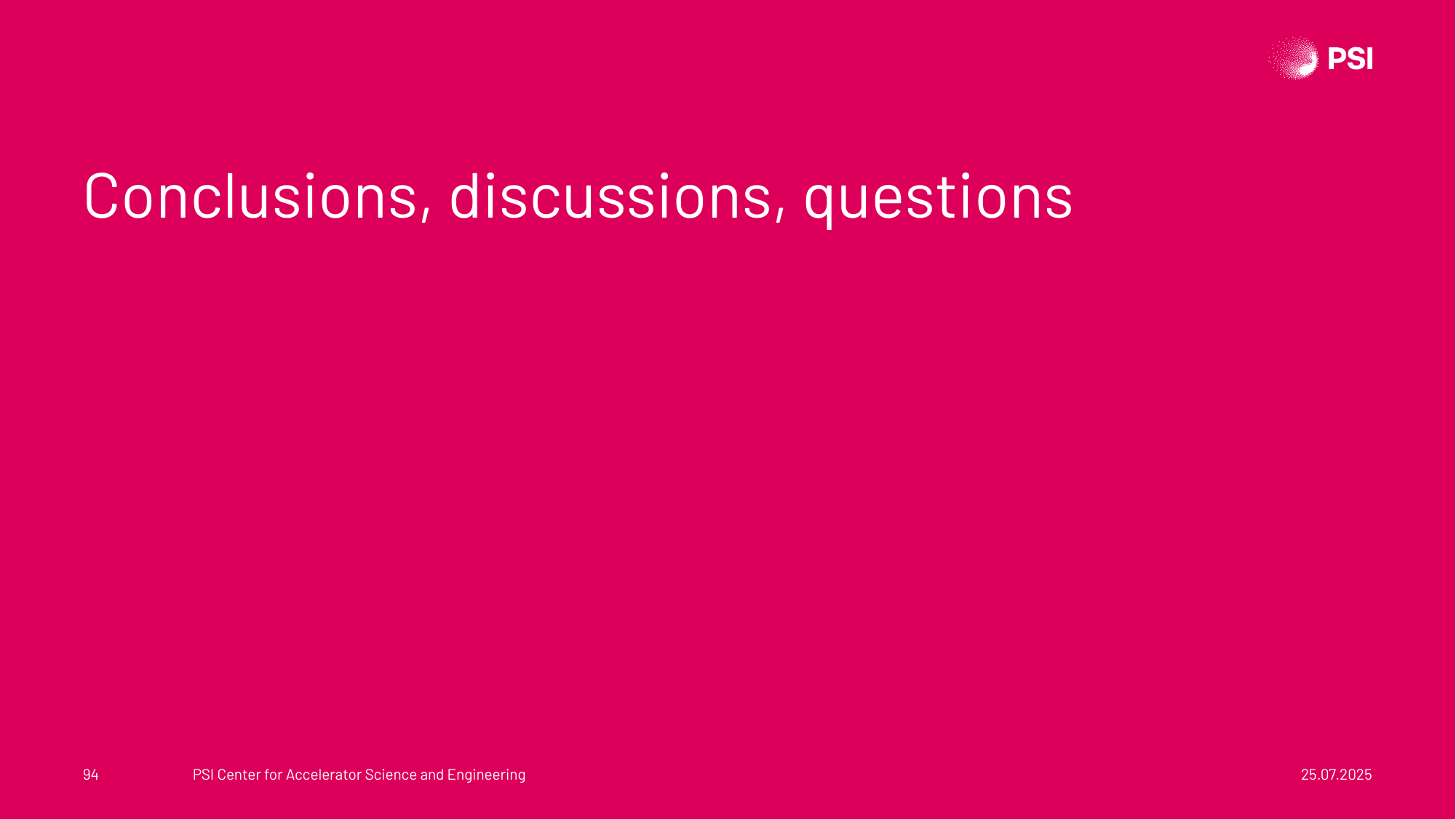

Conclusions, discussions, questions

94
PSI Center for Accelerator Science and Engineering
25.07.2025